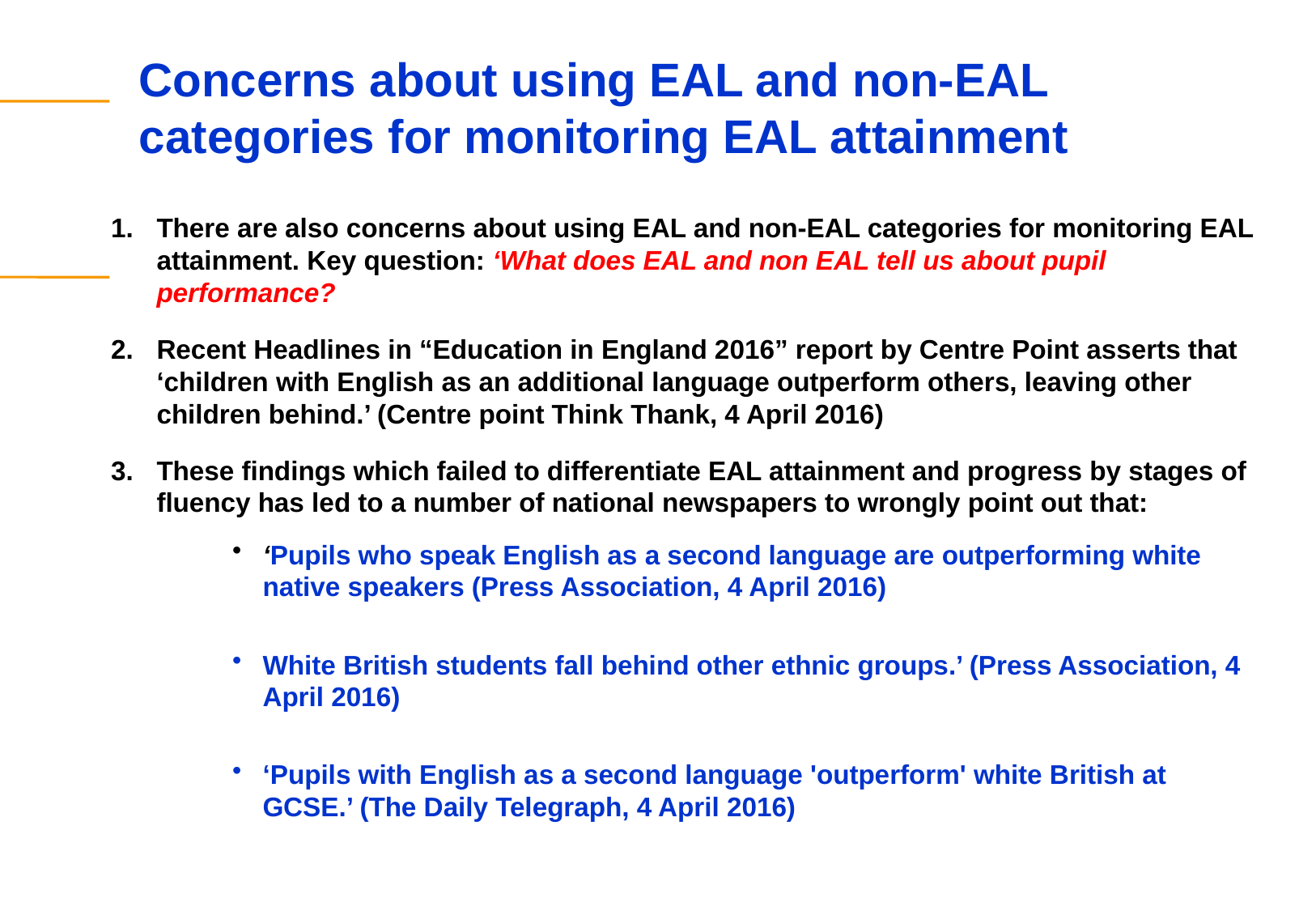

# Concerns about using EAL and non-EAL categories for monitoring EAL attainment
There are also concerns about using EAL and non-EAL categories for monitoring EAL attainment. Key question: ‘What does EAL and non EAL tell us about pupil  performance?

Recent Headlines in “Education in England 2016” report by Centre Point asserts that ‘children with English as an additional language outperform others, leaving other children behind.’ (Centre point Think Thank, 4 April 2016)

These findings which failed to differentiate EAL attainment and progress by stages of fluency has led to a number of national newspapers to wrongly point out that:

‘Pupils who speak English as a second language are outperforming white native speakers (Press Association, 4 April 2016)

White British students fall behind other ethnic groups.’ (Press Association, 4 April 2016)

‘Pupils with English as a second language 'outperform' white British at GCSE.’ (The Daily Telegraph, 4 April 2016)